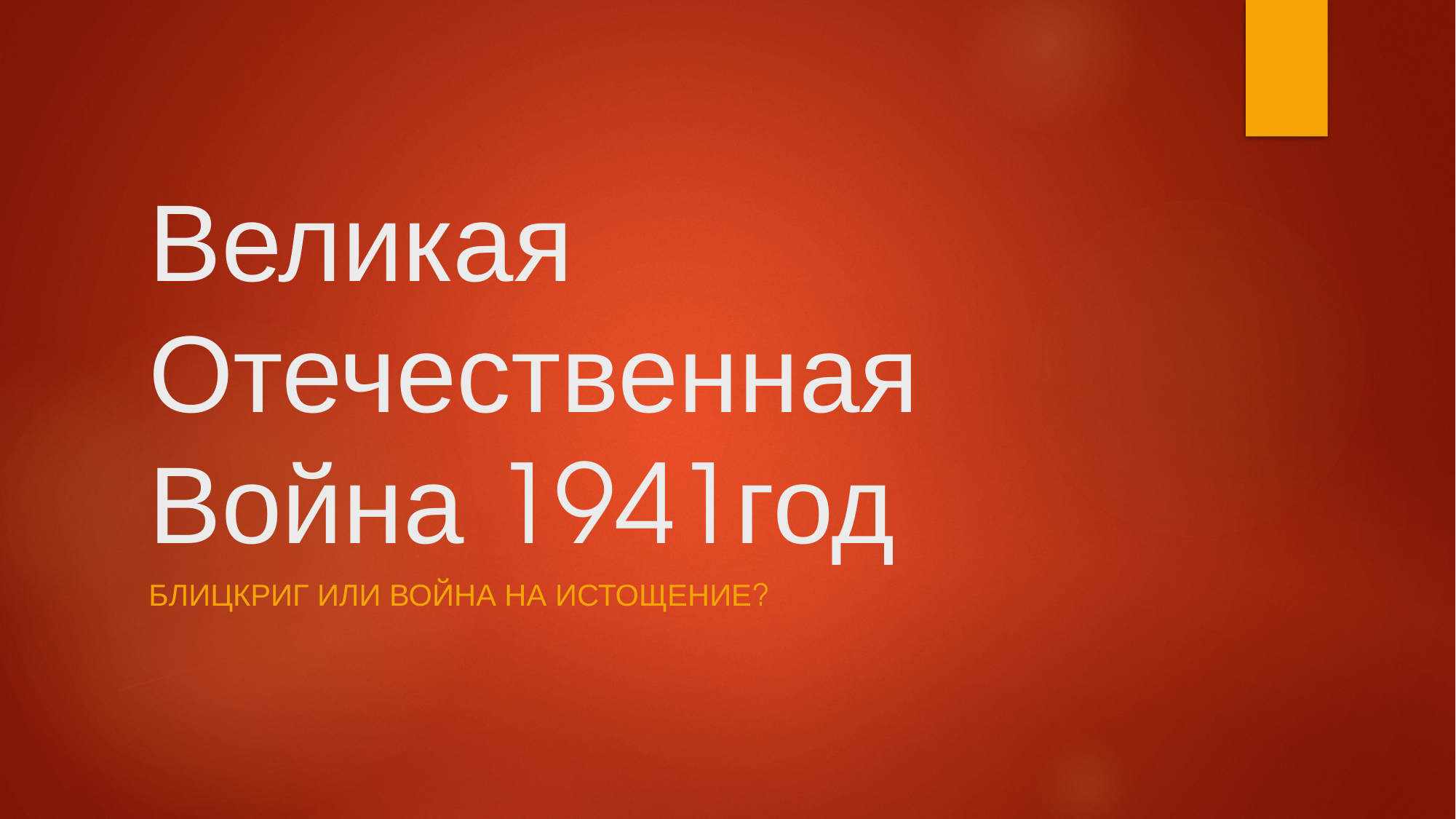

# Великая Отечественная Война 1941год
Блицкриг или война на истощение?